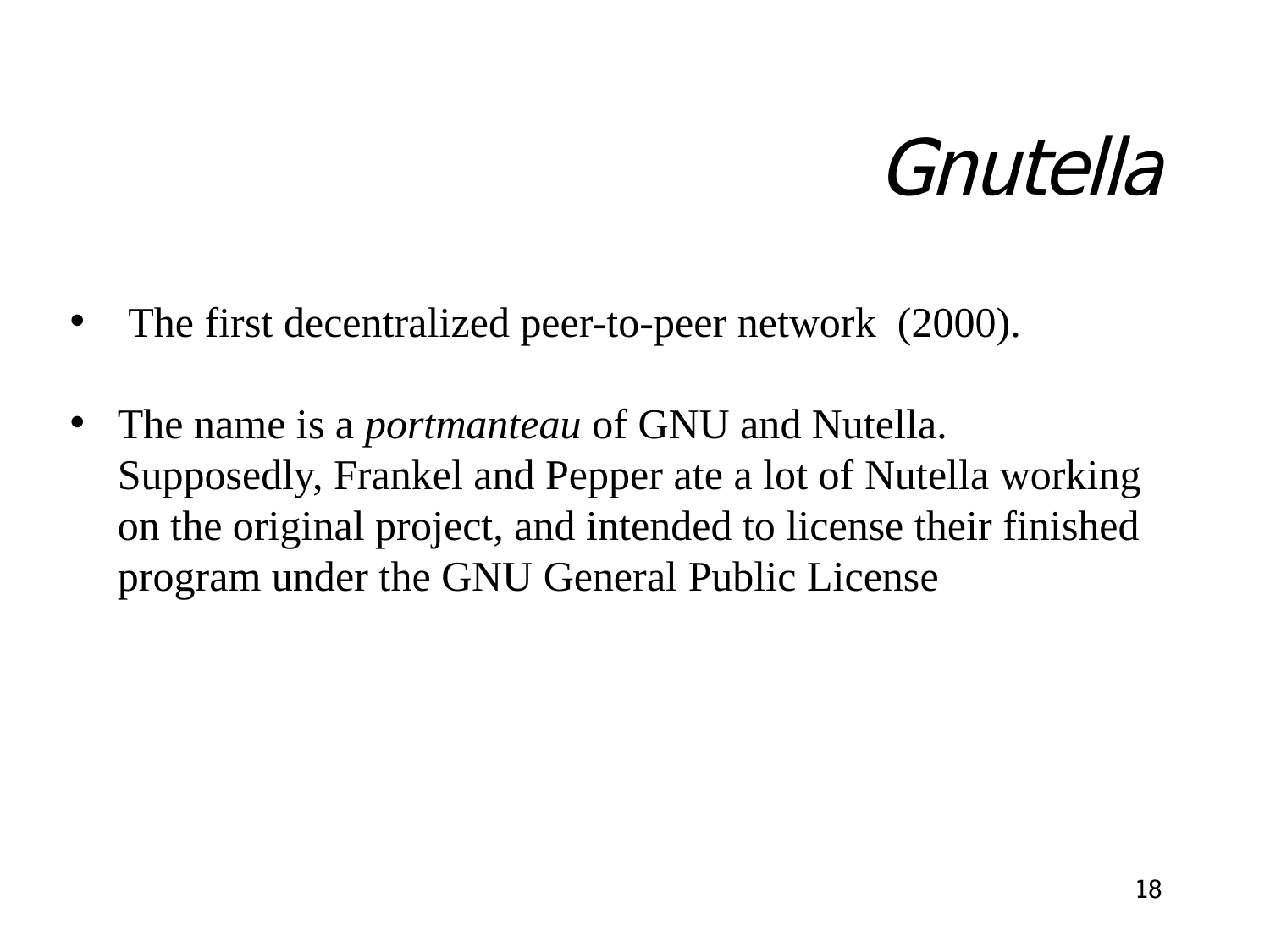

# Gnutella
 The first decentralized peer-to-peer network  (2000).

The name is a portmanteau of GNU and Nutella. Supposedly, Frankel and Pepper ate a lot of Nutella working on the original project, and intended to license their finished program under the GNU General Public License

18